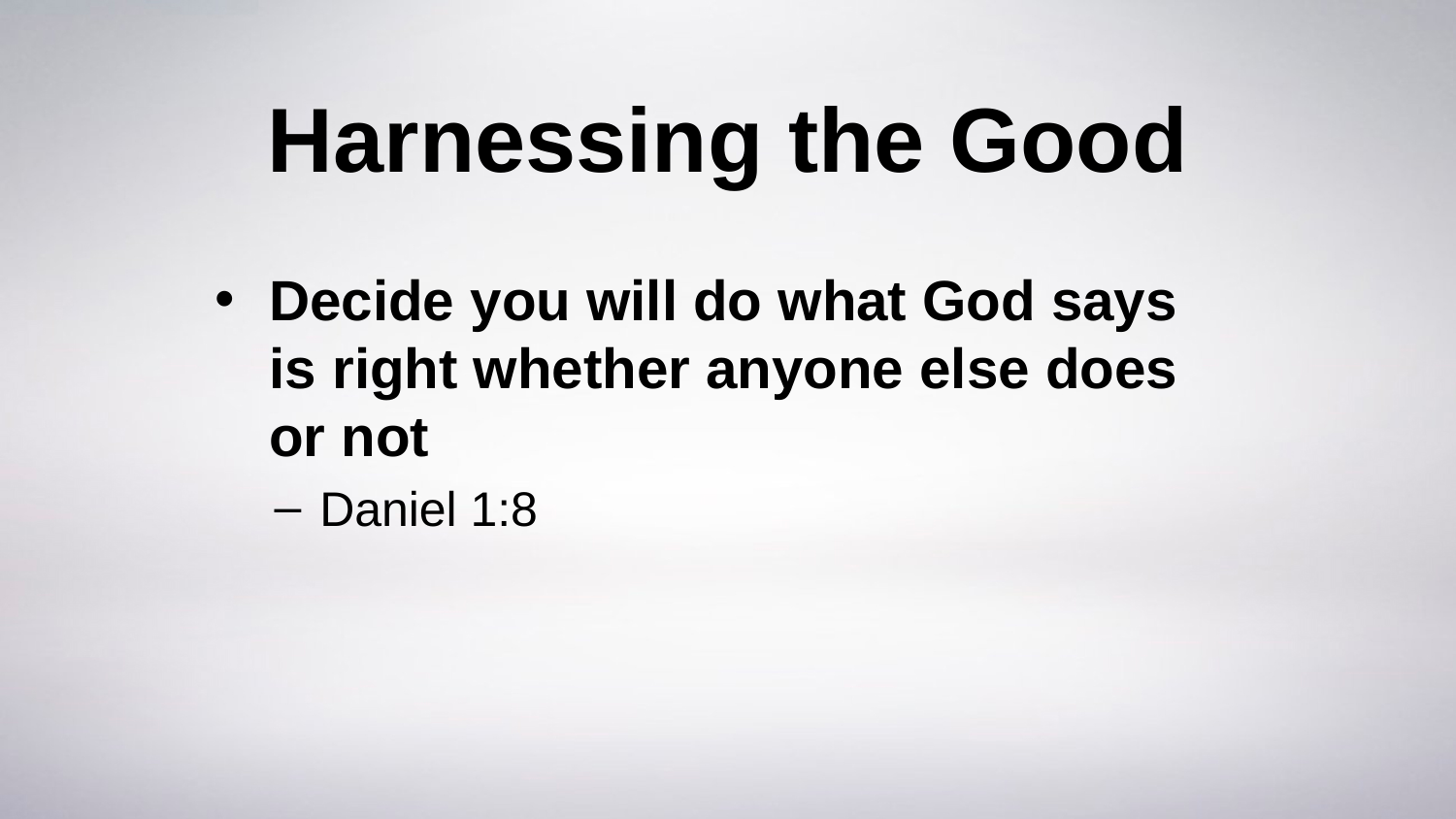

# Harnessing the Good
Decide you will do what God says is right whether anyone else does or not
Daniel 1:8